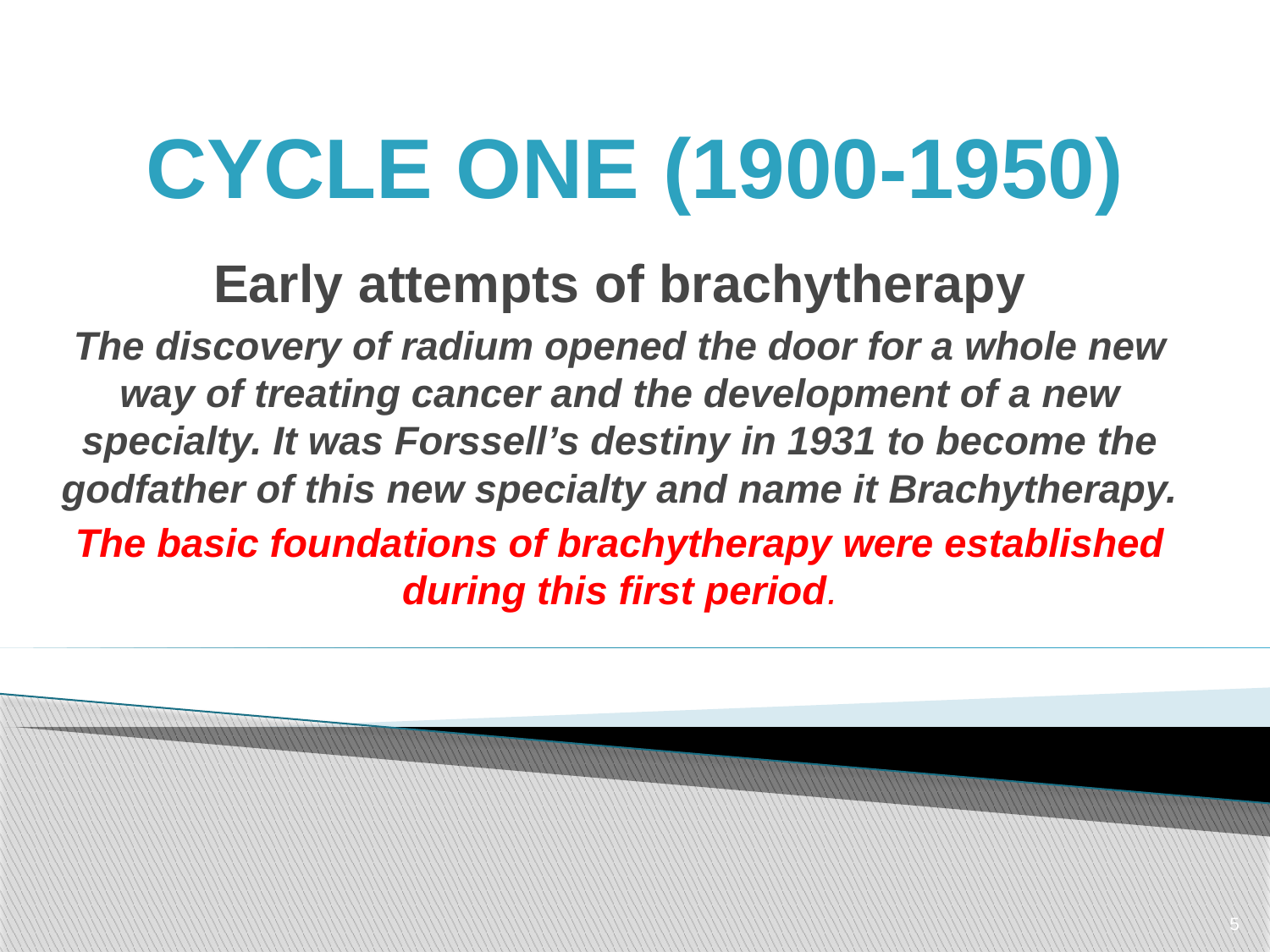

# CYCLE ONE (1900-1950)
Early attempts of brachytherapy
The discovery of radium opened the door for a whole new way of treating cancer and the development of a new specialty. It was Forssell’s destiny in 1931 to become the godfather of this new specialty and name it Brachytherapy.
The basic foundations of brachytherapy were established during this first period.
5